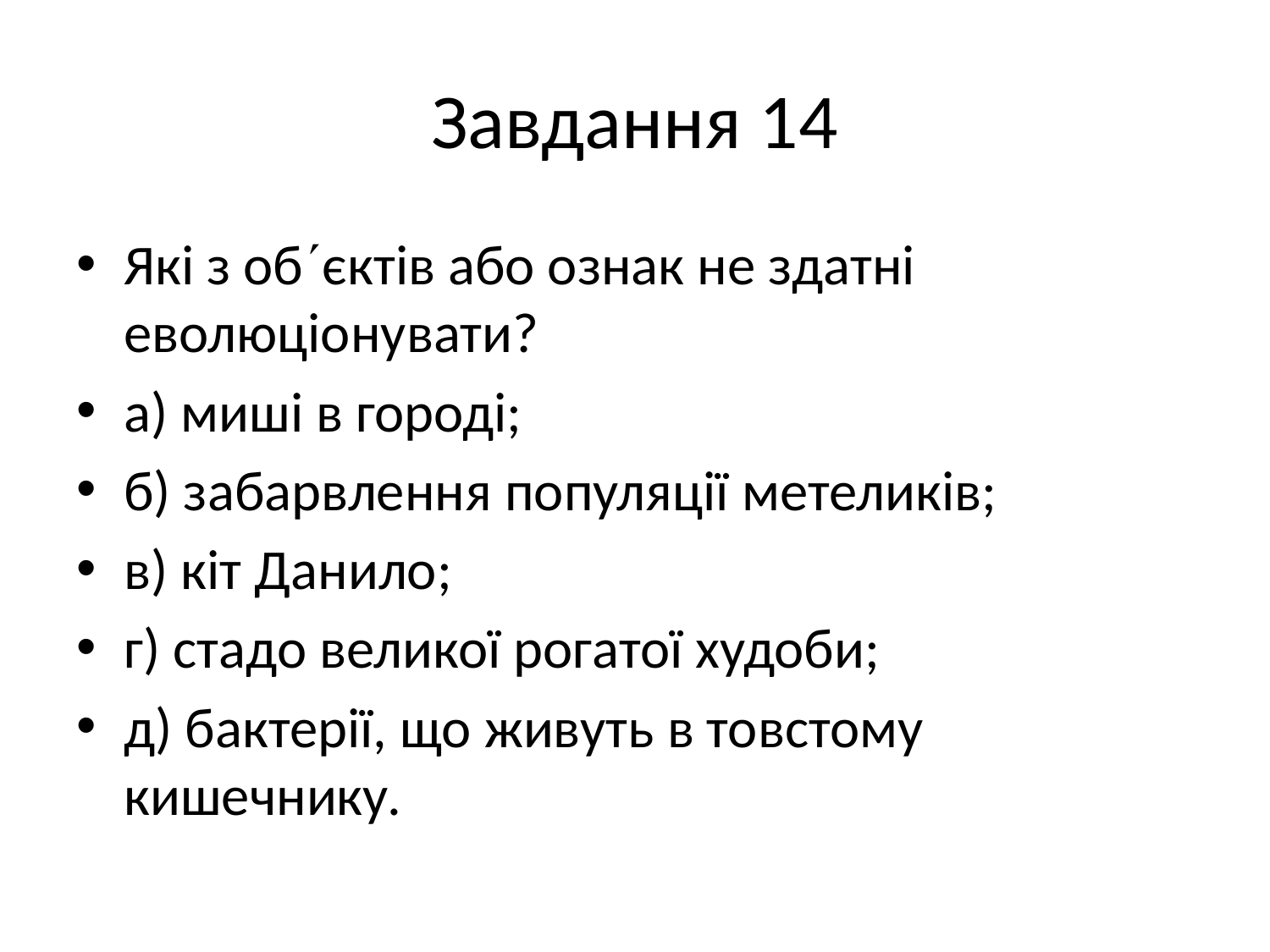

# Завдання 14
Які з об′єктів або ознак не здатні еволюціонувати?
а) миші в городі;
б) забарвлення популяції метеликів;
в) кіт Данило;
г) стадо великої рогатої худоби;
д) бактерії, що живуть в товстому кишечнику.